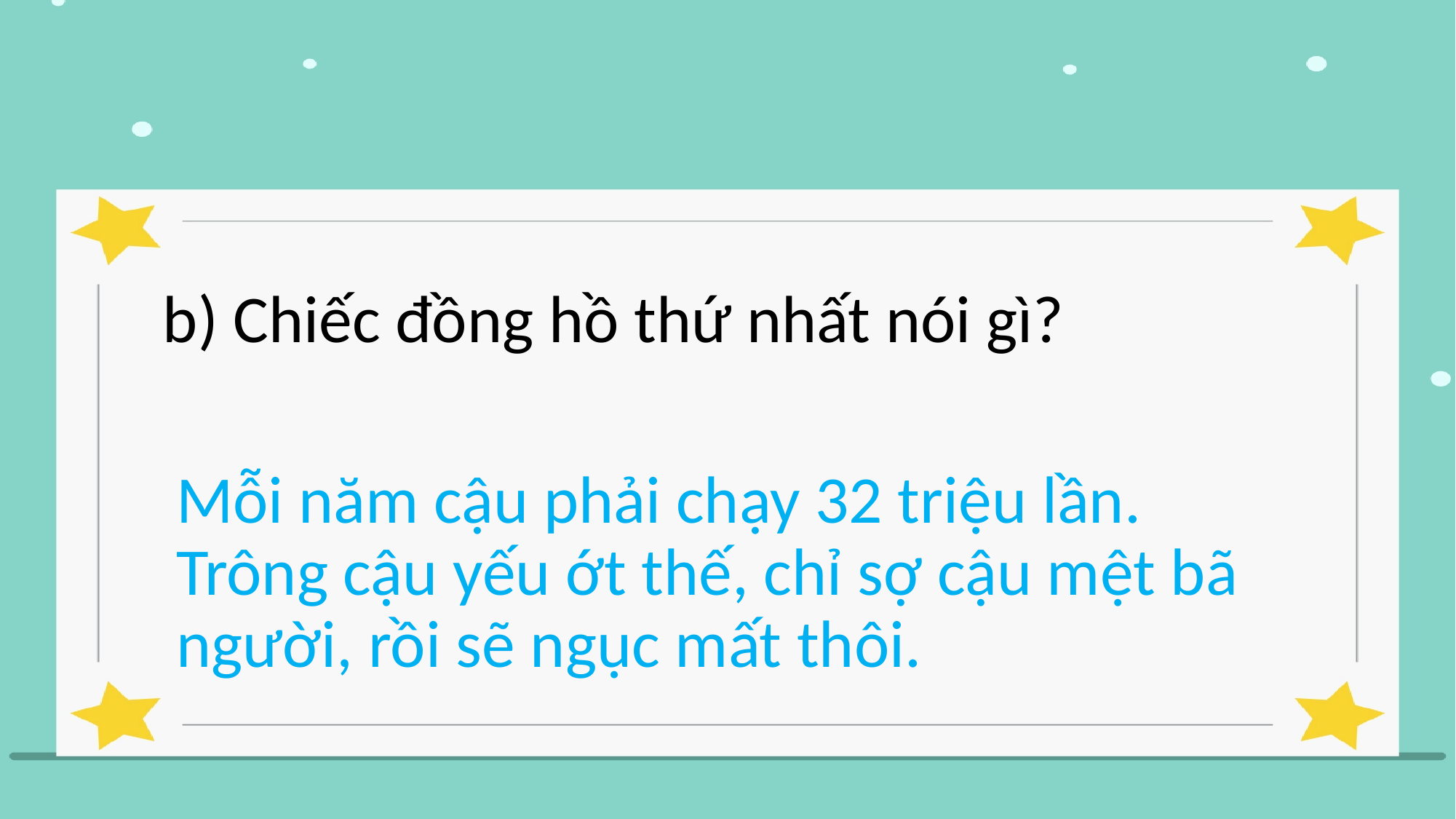

# b) Chiếc đồng hồ thứ nhất nói gì?
Mỗi năm cậu phải chạy 32 triệu lần. Trông cậu yếu ớt thế, chỉ sợ cậu mệt bã người, rồi sẽ ngục mất thôi.